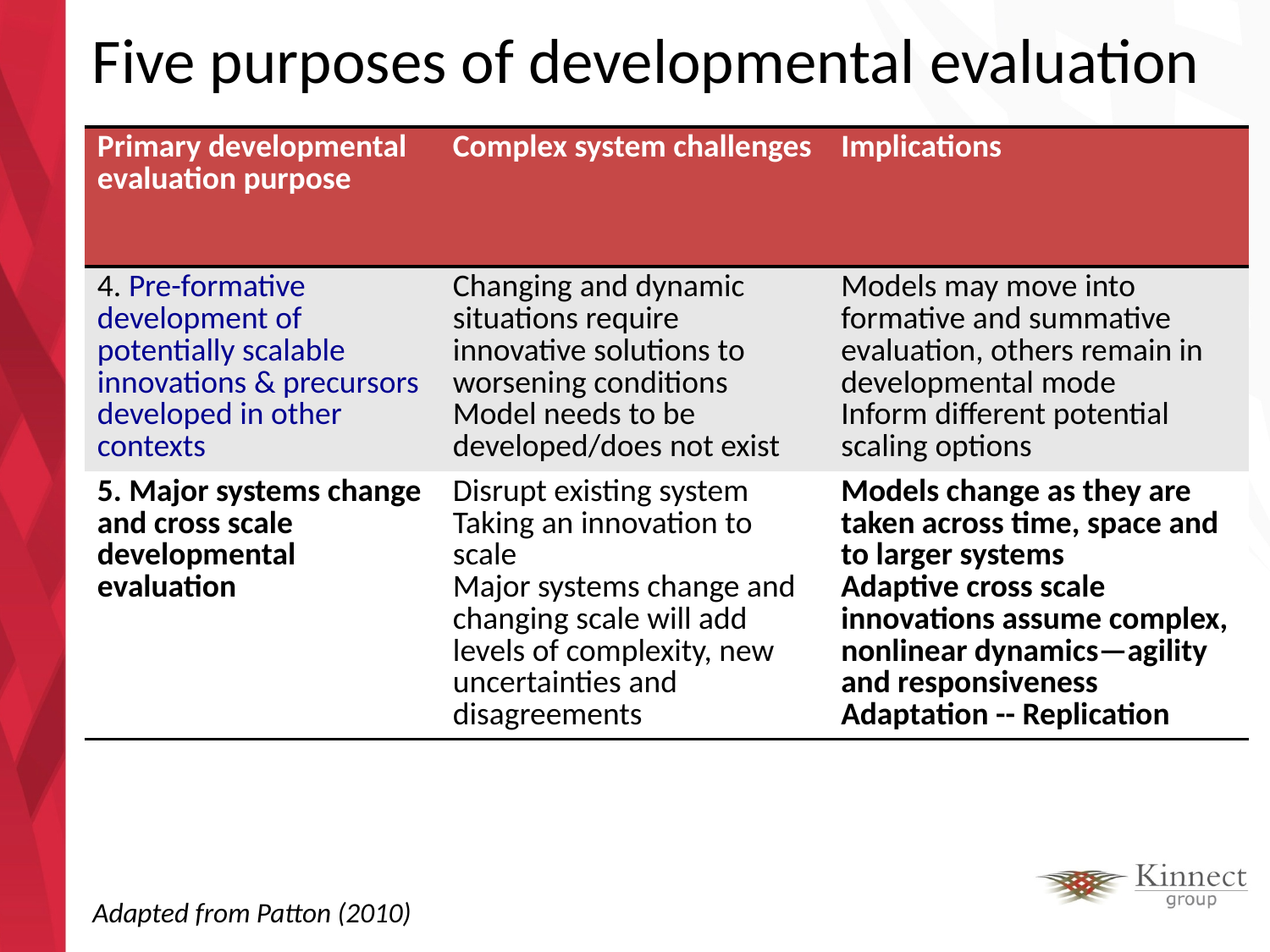

# Five purposes of developmental evaluation
| Primary developmental evaluation purpose | Complex system challenges | Implications |
| --- | --- | --- |
| 4. Pre-formative development of potentially scalable innovations & precursors developed in other contexts | Changing and dynamic situations require innovative solutions to worsening conditions Model needs to be developed/does not exist | Models may move into formative and summative evaluation, others remain in developmental mode Inform different potential scaling options |
| 5. Major systems change and cross scale developmental evaluation | Disrupt existing system Taking an innovation to scale Major systems change and changing scale will add levels of complexity, new uncertainties and disagreements | Models change as they are taken across time, space and to larger systems Adaptive cross scale innovations assume complex, nonlinear dynamics—agility and responsiveness Adaptation -- Replication |
Adapted from Patton (2010)